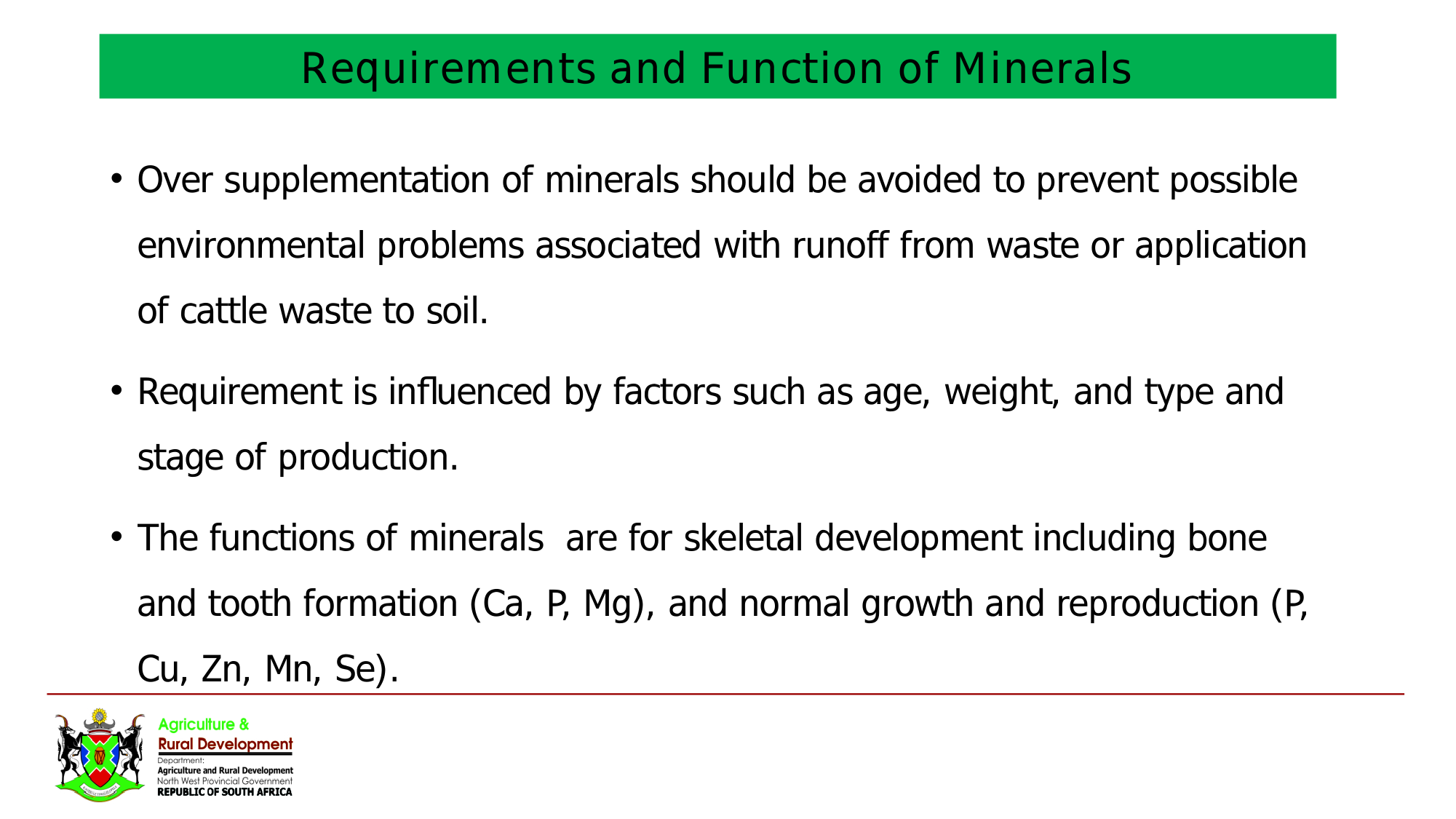

Requirements and Function of Minerals
Over supplementation of minerals should be avoided to prevent possible environmental problems associated with runoff from waste or application of cattle waste to soil.
Requirement is influenced by factors such as age, weight, and type and stage of production.
The functions of minerals  are for skeletal development including bone and tooth formation (Ca, P, Mg), and normal growth and reproduction (P, Cu, Zn, Mn, Se).

#